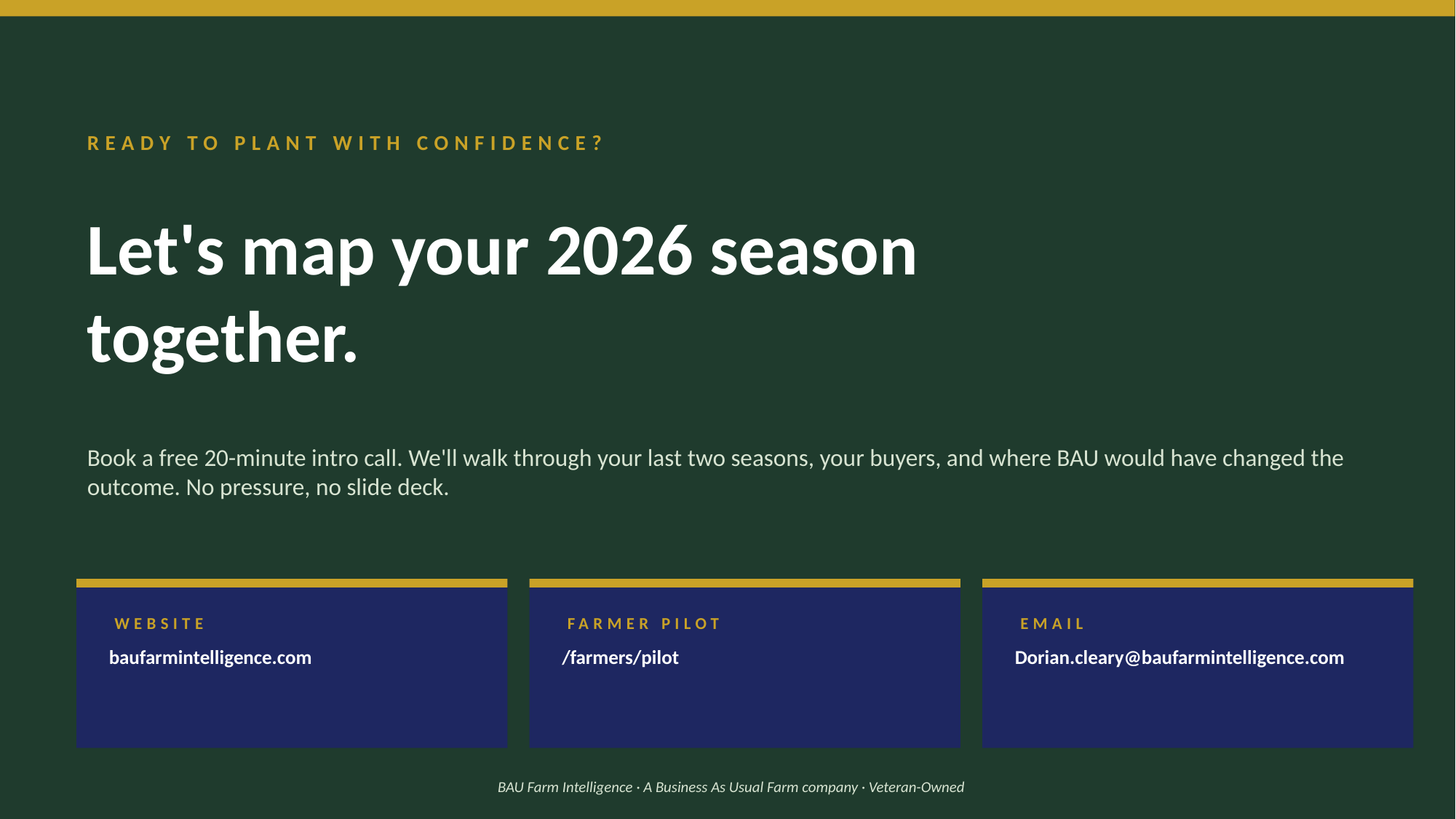

READY TO PLANT WITH CONFIDENCE?
Let's map your 2026 season
together.
Book a free 20-minute intro call. We'll walk through your last two seasons, your buyers, and where BAU would have changed the outcome. No pressure, no slide deck.

WEBSITE
FARMER PILOT
EMAIL
baufarmintelligence.com
/farmers/pilot
Dorian.cleary@baufarmintelligence.com
BAU Farm Intelligence · A Business As Usual Farm company · Veteran-Owned